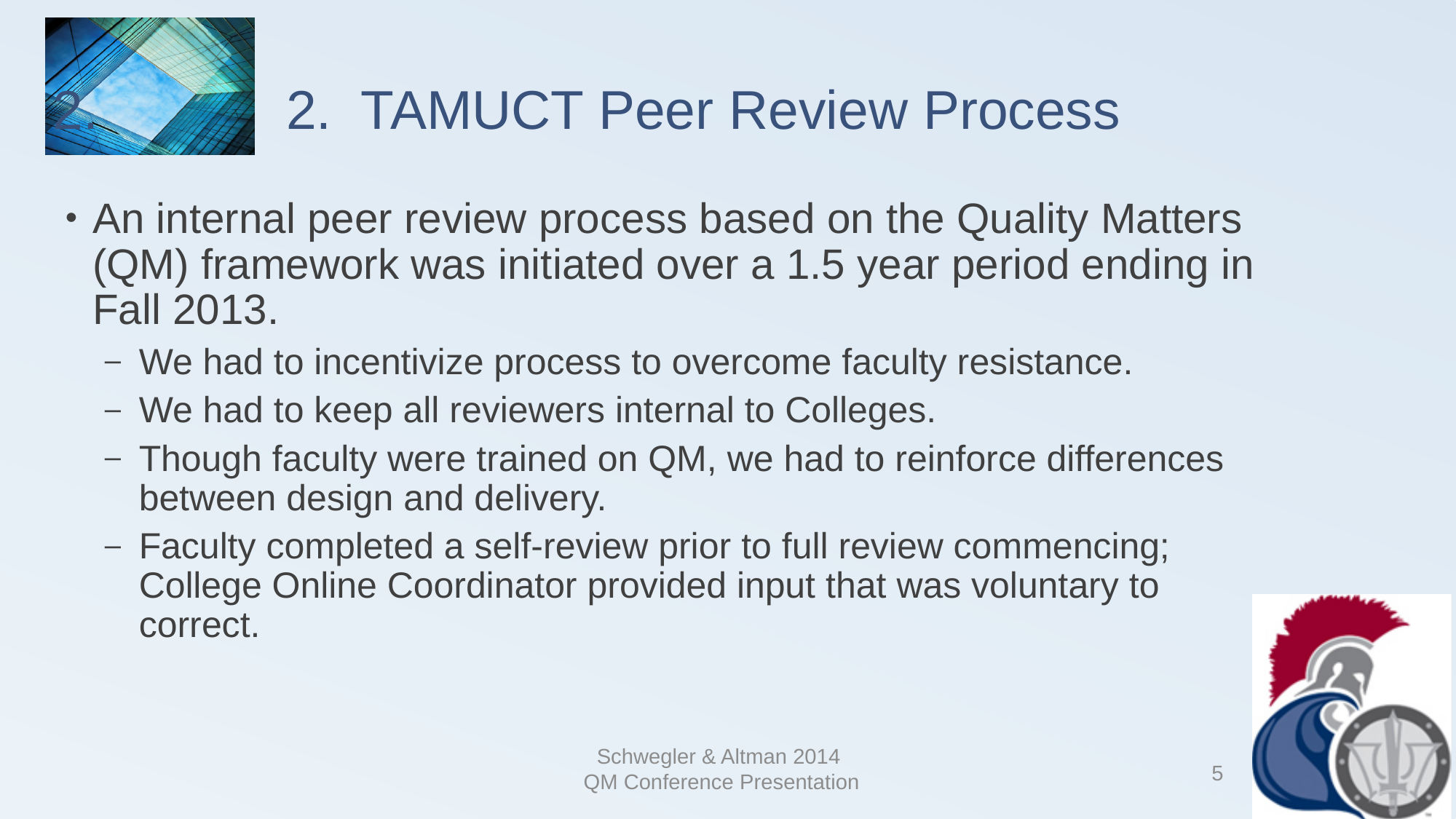

# 2.		 2.  TAMUCT Peer Review Process
An internal peer review process based on the Quality Matters (QM) framework was initiated over a 1.5 year period ending in Fall 2013.
We had to incentivize process to overcome faculty resistance.
We had to keep all reviewers internal to Colleges.
Though faculty were trained on QM, we had to reinforce differences between design and delivery.
Faculty completed a self-review prior to full review commencing; College Online Coordinator provided input that was voluntary to correct.
Schwegler & Altman 2014
QM Conference Presentation
5